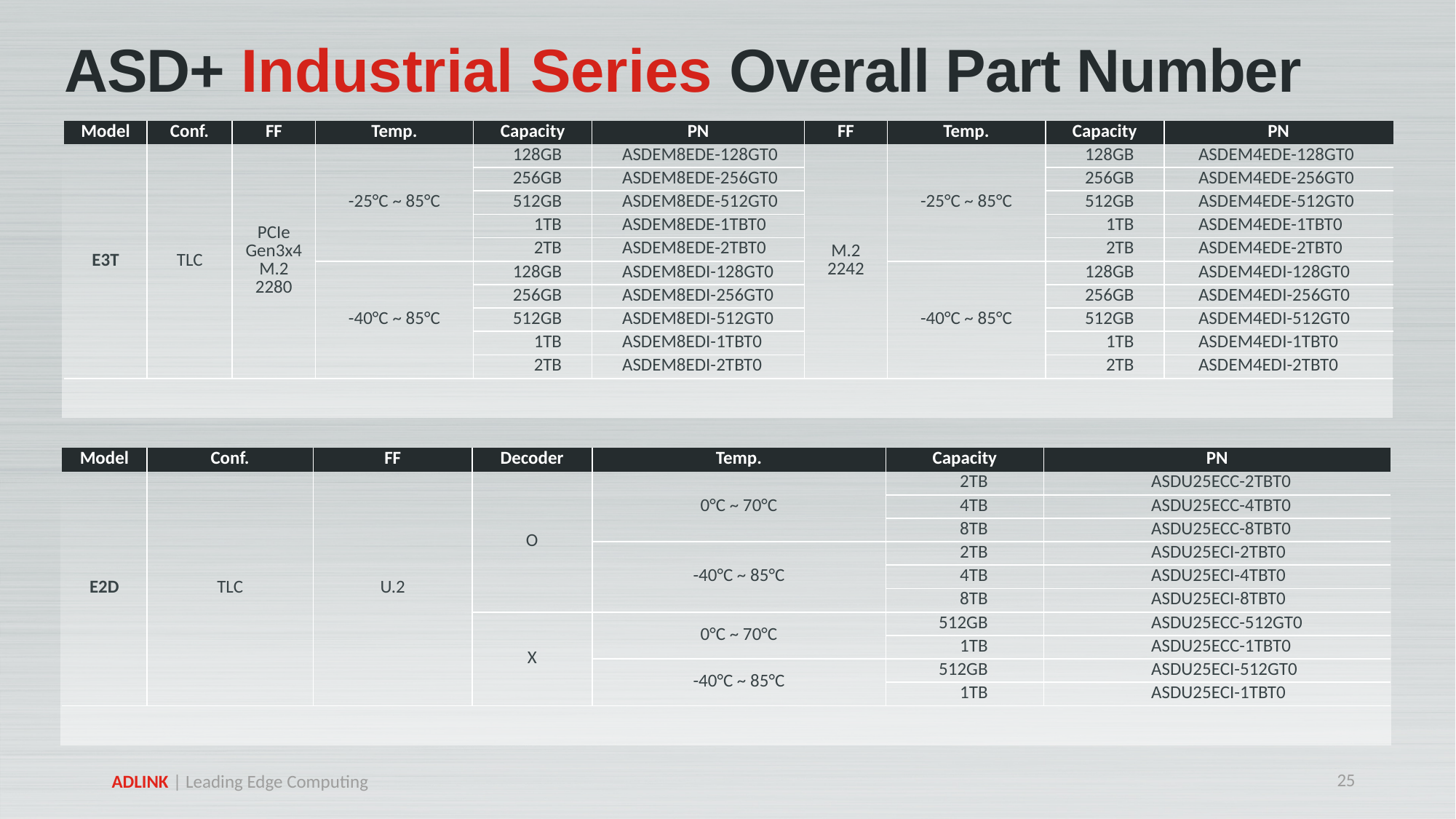

ASD+ Industrial Series Overall Part Number
| Model | Conf. | FF | Temp. | Capacity | PN | FF | Temp. | Capacity | PN |
| --- | --- | --- | --- | --- | --- | --- | --- | --- | --- |
| E3T | TLC | PCIe Gen3x4M.2 2280 | -25°C ~ 85°C | 128GB | ASDEM8EDE-128GT0 | M.2 2242 | -25°C ~ 85°C | 128GB | ASDEM4EDE-128GT0 |
|  |  |  |  | 256GB | ASDEM8EDE-256GT0 |  |  | 256GB | ASDEM4EDE-256GT0 |
|  |  |  |  | 512GB | ASDEM8EDE-512GT0 |  |  | 512GB | ASDEM4EDE-512GT0 |
|  |  |  |  | 1TB | ASDEM8EDE-1TBT0 |  |  | 1TB | ASDEM4EDE-1TBT0 |
|  |  |  |  | 2TB | ASDEM8EDE-2TBT0 |  |  | 2TB | ASDEM4EDE-2TBT0 |
|  |  |  | -40°C ~ 85°C | 128GB | ASDEM8EDI-128GT0 |  | -40°C ~ 85°C | 128GB | ASDEM4EDI-128GT0 |
|  |  |  |  | 256GB | ASDEM8EDI-256GT0 |  |  | 256GB | ASDEM4EDI-256GT0 |
|  |  |  |  | 512GB | ASDEM8EDI-512GT0 |  |  | 512GB | ASDEM4EDI-512GT0 |
|  |  |  |  | 1TB | ASDEM8EDI-1TBT0 |  |  | 1TB | ASDEM4EDI-1TBT0 |
|  |  |  |  | 2TB | ASDEM8EDI-2TBT0 |  |  | 2TB | ASDEM4EDI-2TBT0 |

| Model | Conf. | FF | Decoder | Temp. | Capacity | PN |
| --- | --- | --- | --- | --- | --- | --- |
| E2D | TLC | U.2 | O | 0°C ~ 70°C | 2TB | ASDU25ECC-2TBT0 |
|  |  |  |  |  | 4TB | ASDU25ECC-4TBT0 |
|  |  |  |  |  | 8TB | ASDU25ECC-8TBT0 |
|  |  |  |  | -40°C ~ 85°C | 2TB | ASDU25ECI-2TBT0 |
|  |  |  |  |  | 4TB | ASDU25ECI-4TBT0 |
|  |  |  |  |  | 8TB | ASDU25ECI-8TBT0 |
|  |  |  | X | 0°C ~ 70°C | 512GB | ASDU25ECC-512GT0 |
|  |  |  |  |  | 1TB | ASDU25ECC-1TBT0 |
|  |  |  |  | -40°C ~ 85°C | 512GB | ASDU25ECI-512GT0 |
|  |  |  |  |  | 1TB | ASDU25ECI-1TBT0 |

25